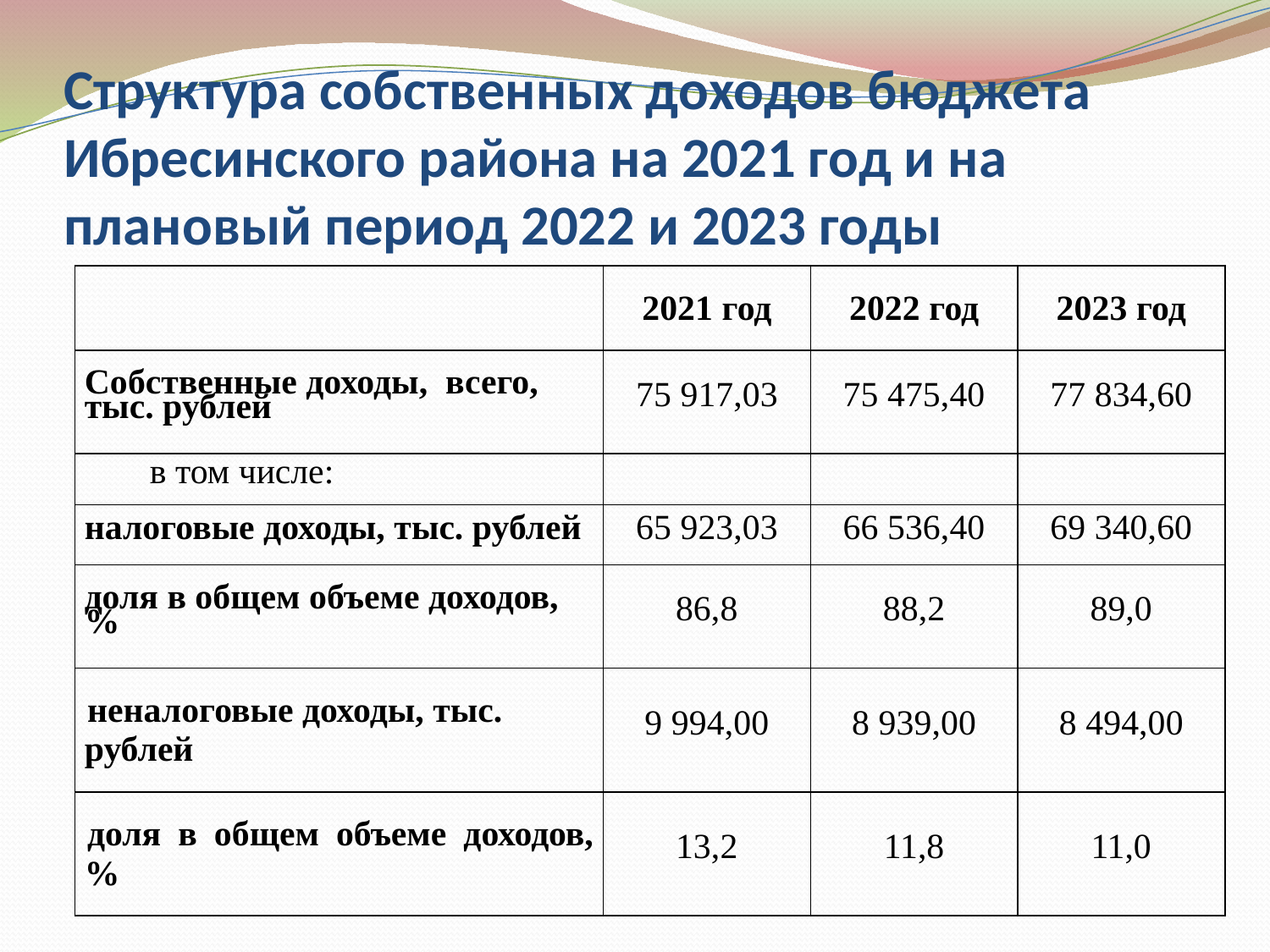

# Структура собственных доходов бюджета Ибресинского района на 2021 год и на плановый период 2022 и 2023 годы
|  | 2021 год | 2022 год | 2023 год |
| --- | --- | --- | --- |
| Собственные доходы, всего, тыс. рублей | 75 917,03 | 75 475,40 | 77 834,60 |
| в том числе: |  |  |  |
| налоговые доходы, тыс. рублей | 65 923,03 | 66 536,40 | 69 340,60 |
| доля в общем объеме доходов, % | 86,8 | 88,2 | 89,0 |
| неналоговые доходы, тыс. рублей | 9 994,00 | 8 939,00 | 8 494,00 |
| доля в общем объеме доходов, % | 13,2 | 11,8 | 11,0 |